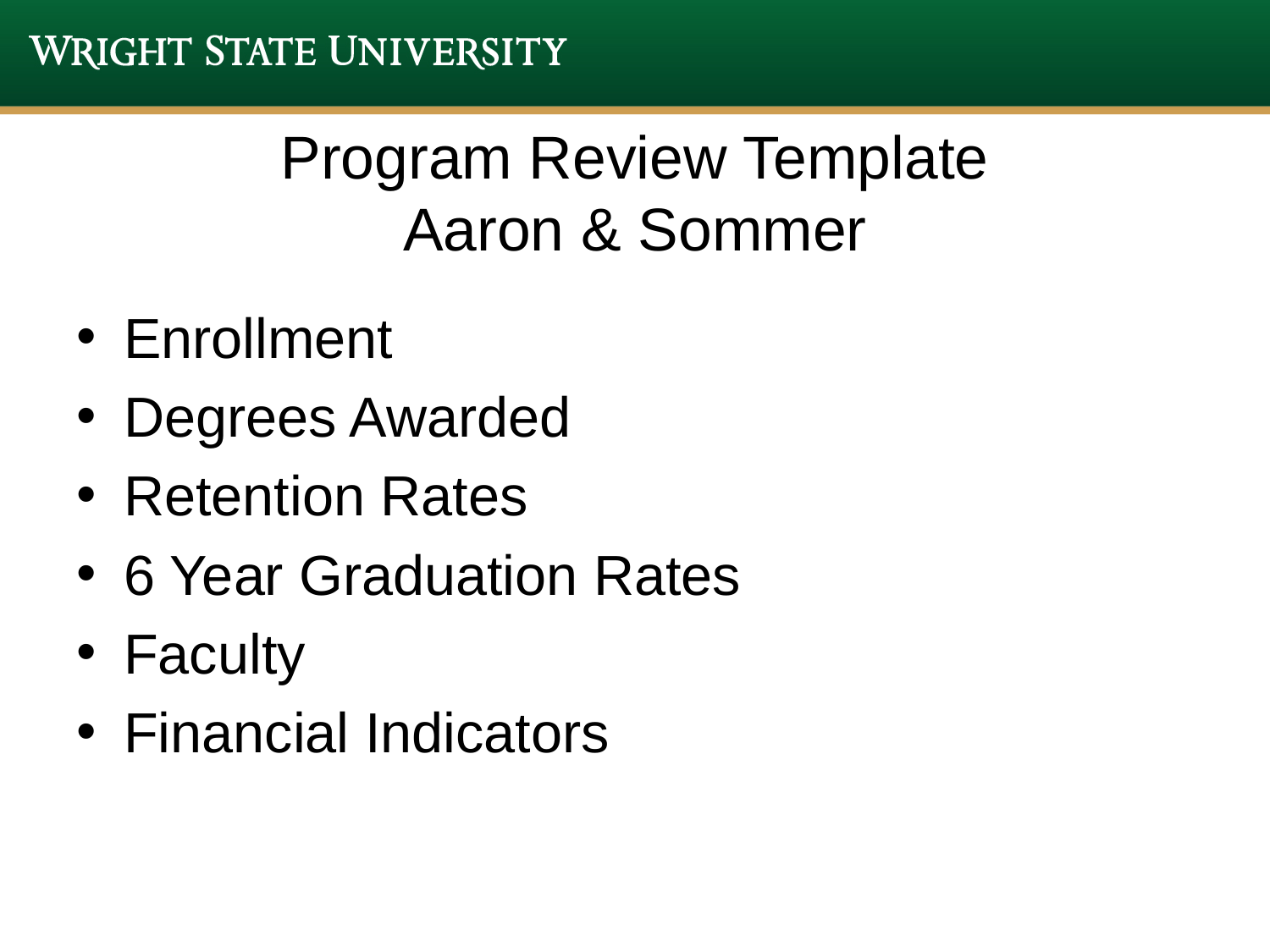

# Program Review Template Aaron & Sommer
Enrollment
Degrees Awarded
Retention Rates
6 Year Graduation Rates
Faculty
Financial Indicators